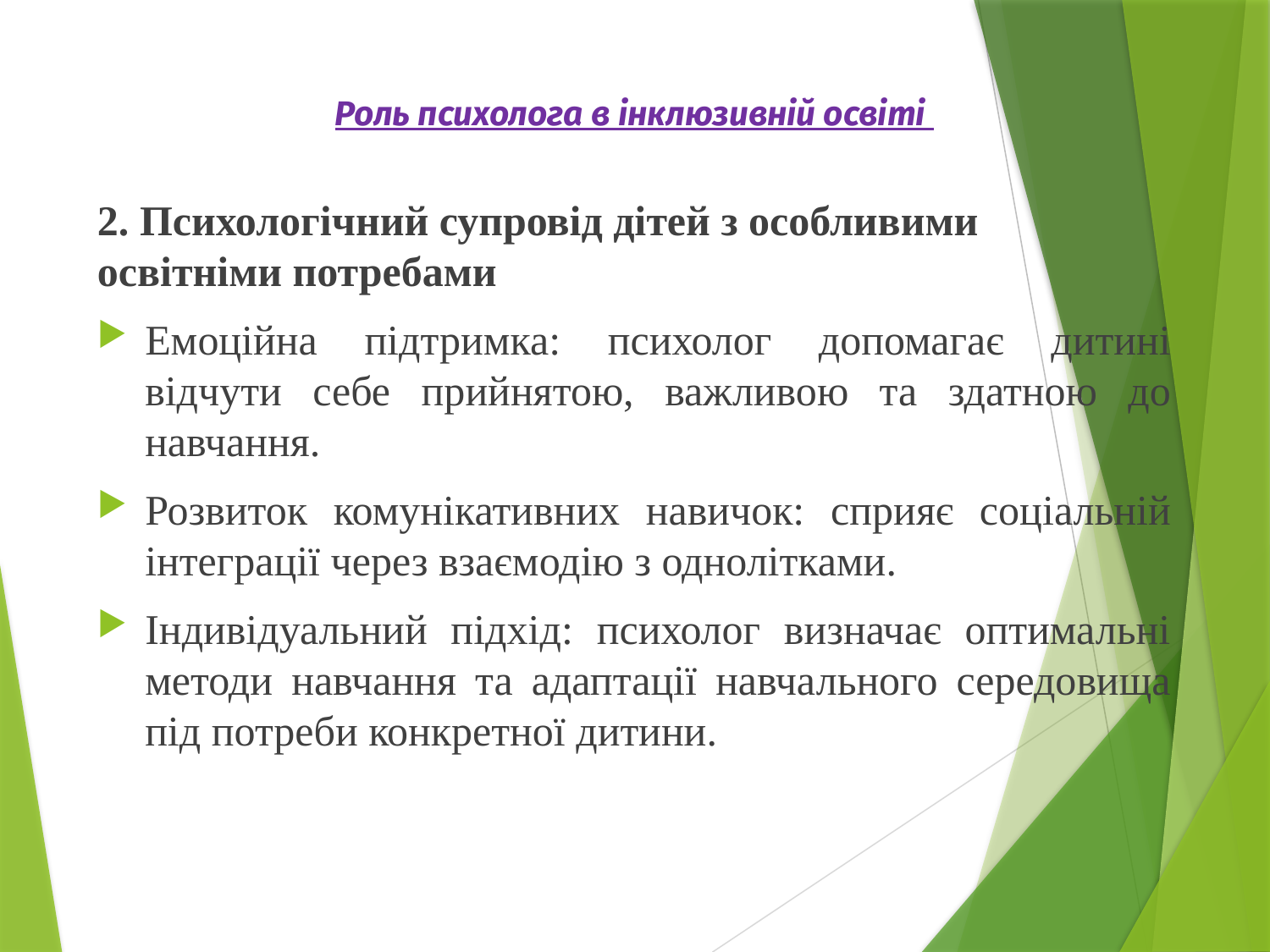

# Роль психолога в інклюзивній освіті
2. Психологічний супровід дітей з особливими освітніми потребами
Емоційна підтримка: психолог допомагає дитині відчути себе прийнятою, важливою та здатною до навчання.
Розвиток комунікативних навичок: сприяє соціальній інтеграції через взаємодію з однолітками.
Індивідуальний підхід: психолог визначає оптимальні методи навчання та адаптації навчального середовища під потреби конкретної дитини.